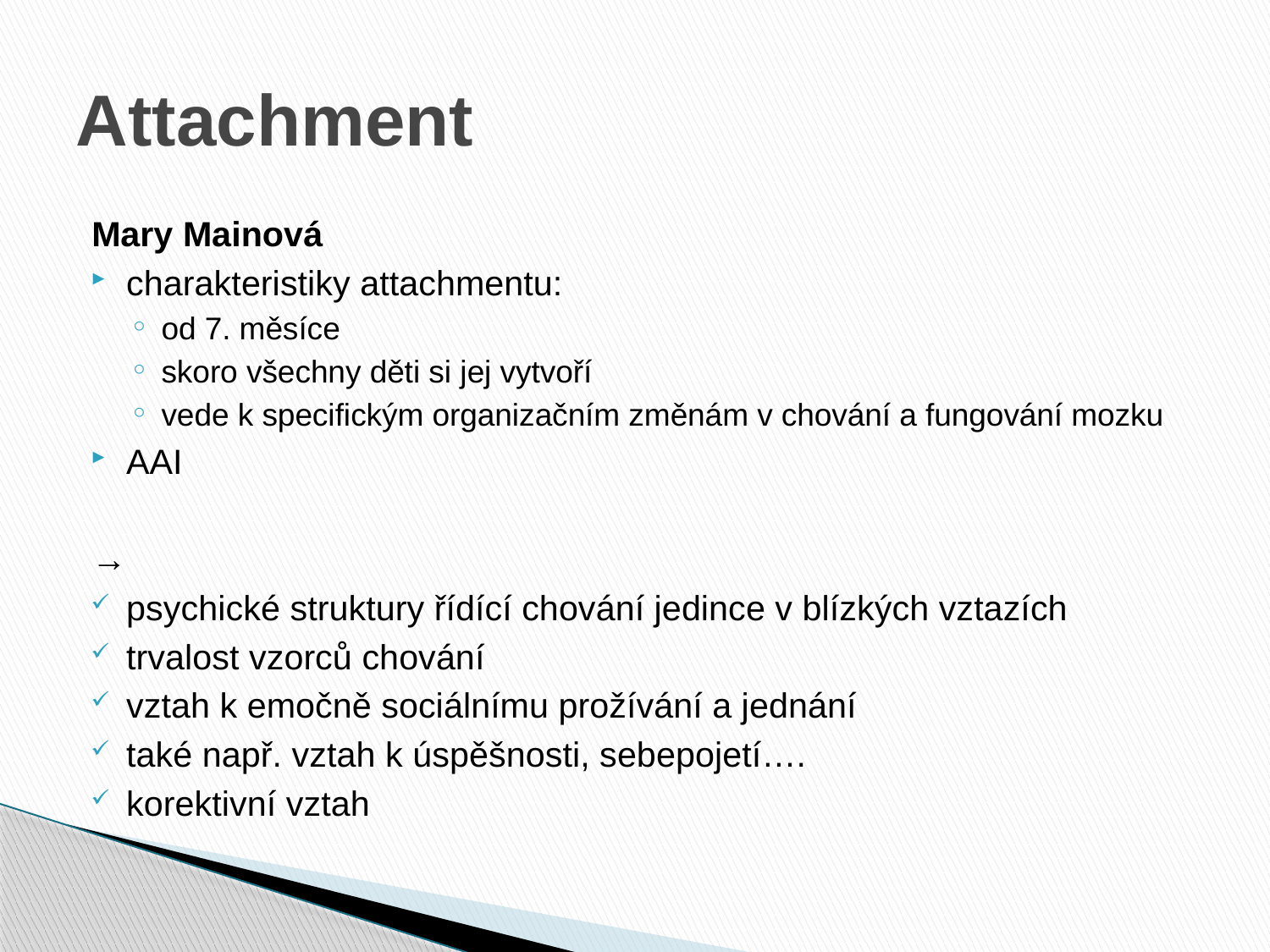

# Attachment
Mary Mainová
charakteristiky attachmentu:
od 7. měsíce
skoro všechny děti si jej vytvoří
vede k specifickým organizačním změnám v chování a fungování mozku
AAI

→
psychické struktury řídící chování jedince v blízkých vztazích
trvalost vzorců chování
vztah k emočně sociálnímu prožívání a jednání
také např. vztah k úspěšnosti, sebepojetí….
korektivní vztah